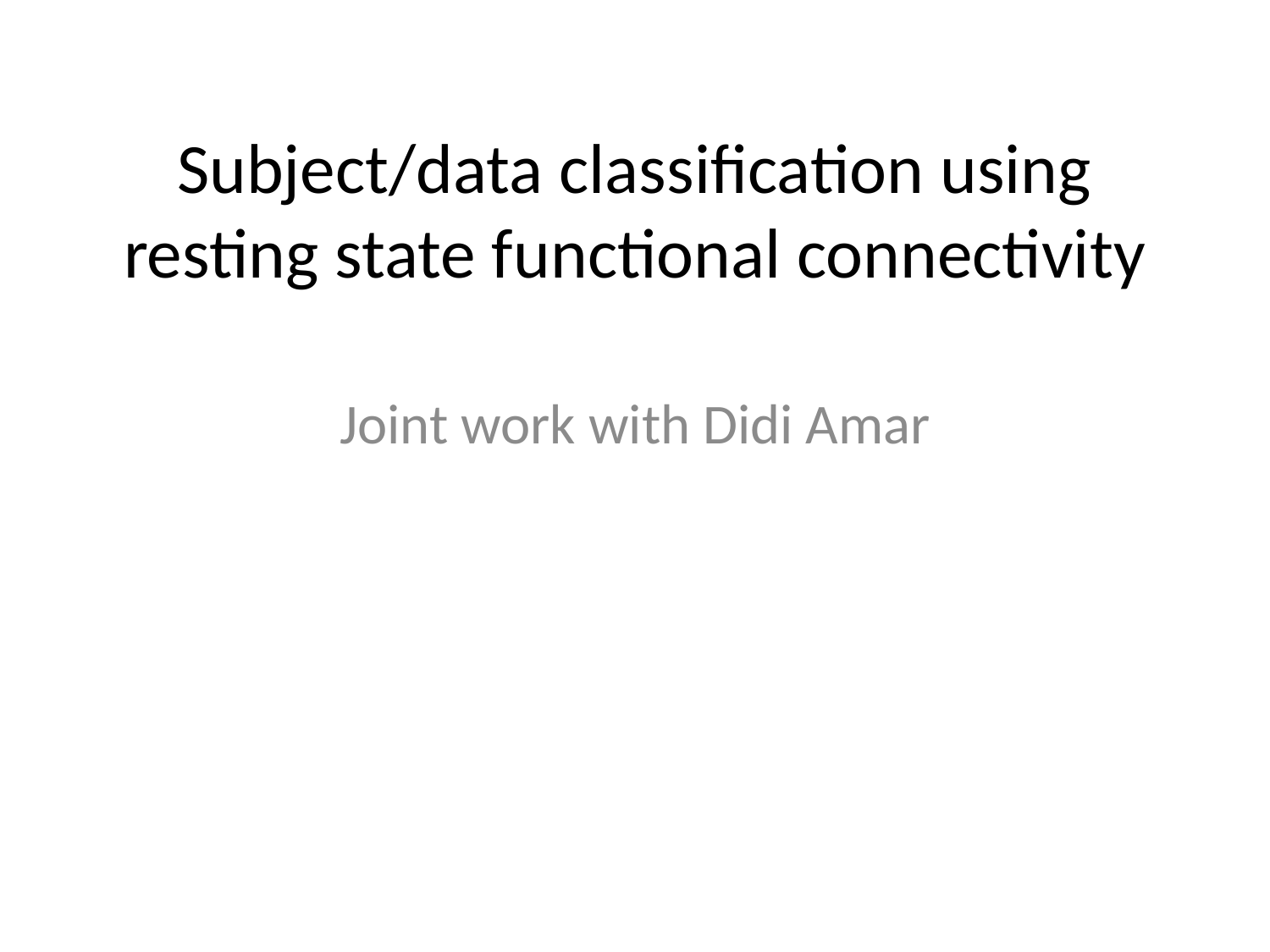

# Subject/data classification using resting state functional connectivity
Joint work with Didi Amar